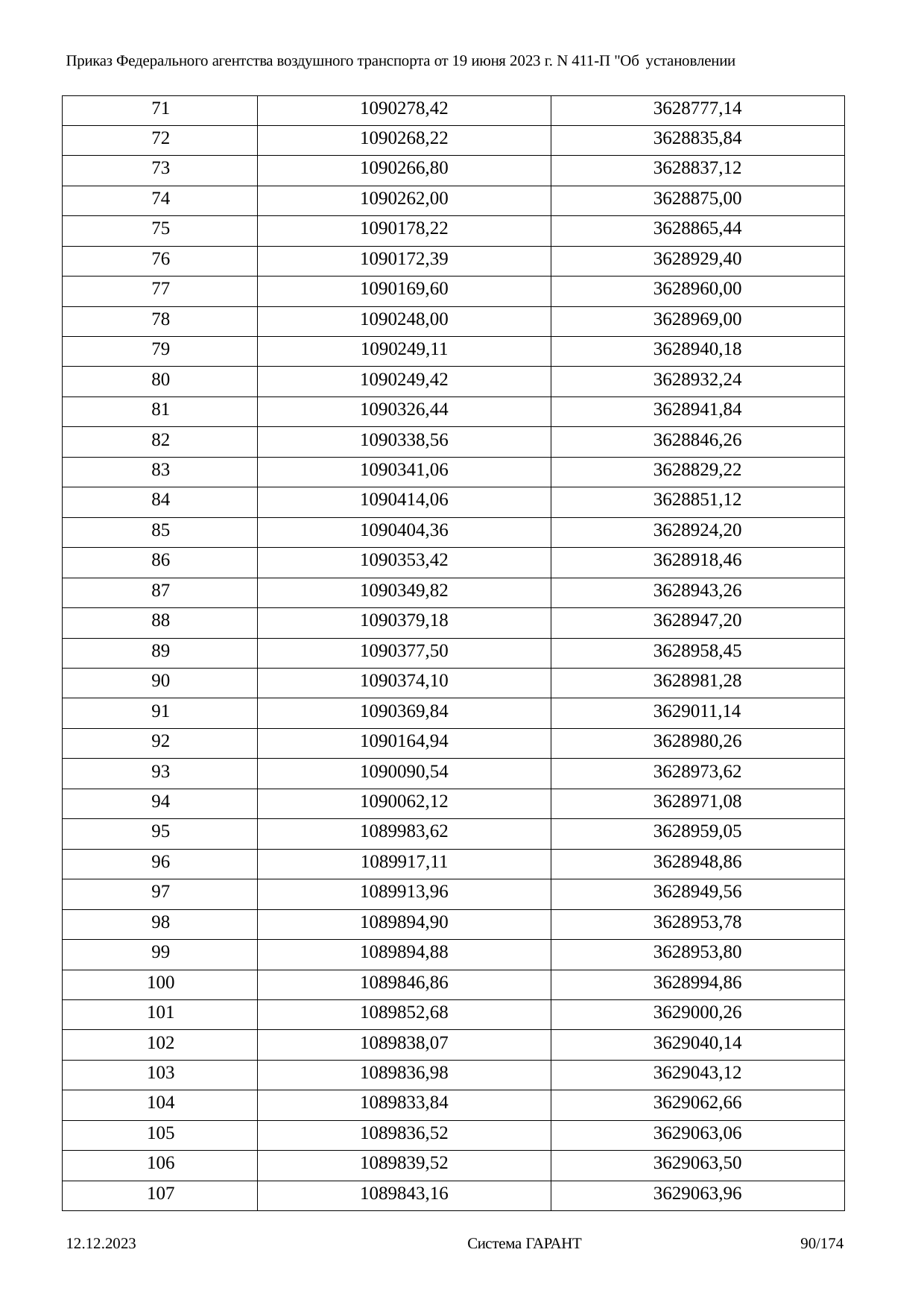

Приказ Федерального агентства воздушного транспорта от 19 июня 2023 г. N 411-П "Об установлении
| 71 | 1090278,42 | 3628777,14 |
| --- | --- | --- |
| 72 | 1090268,22 | 3628835,84 |
| 73 | 1090266,80 | 3628837,12 |
| 74 | 1090262,00 | 3628875,00 |
| 75 | 1090178,22 | 3628865,44 |
| 76 | 1090172,39 | 3628929,40 |
| 77 | 1090169,60 | 3628960,00 |
| 78 | 1090248,00 | 3628969,00 |
| 79 | 1090249,11 | 3628940,18 |
| 80 | 1090249,42 | 3628932,24 |
| 81 | 1090326,44 | 3628941,84 |
| 82 | 1090338,56 | 3628846,26 |
| 83 | 1090341,06 | 3628829,22 |
| 84 | 1090414,06 | 3628851,12 |
| 85 | 1090404,36 | 3628924,20 |
| 86 | 1090353,42 | 3628918,46 |
| 87 | 1090349,82 | 3628943,26 |
| 88 | 1090379,18 | 3628947,20 |
| 89 | 1090377,50 | 3628958,45 |
| 90 | 1090374,10 | 3628981,28 |
| 91 | 1090369,84 | 3629011,14 |
| 92 | 1090164,94 | 3628980,26 |
| 93 | 1090090,54 | 3628973,62 |
| 94 | 1090062,12 | 3628971,08 |
| 95 | 1089983,62 | 3628959,05 |
| 96 | 1089917,11 | 3628948,86 |
| 97 | 1089913,96 | 3628949,56 |
| 98 | 1089894,90 | 3628953,78 |
| 99 | 1089894,88 | 3628953,80 |
| 100 | 1089846,86 | 3628994,86 |
| 101 | 1089852,68 | 3629000,26 |
| 102 | 1089838,07 | 3629040,14 |
| 103 | 1089836,98 | 3629043,12 |
| 104 | 1089833,84 | 3629062,66 |
| 105 | 1089836,52 | 3629063,06 |
| 106 | 1089839,52 | 3629063,50 |
| 107 | 1089843,16 | 3629063,96 |
12.12.2023
Система ГАРАНТ
90/174